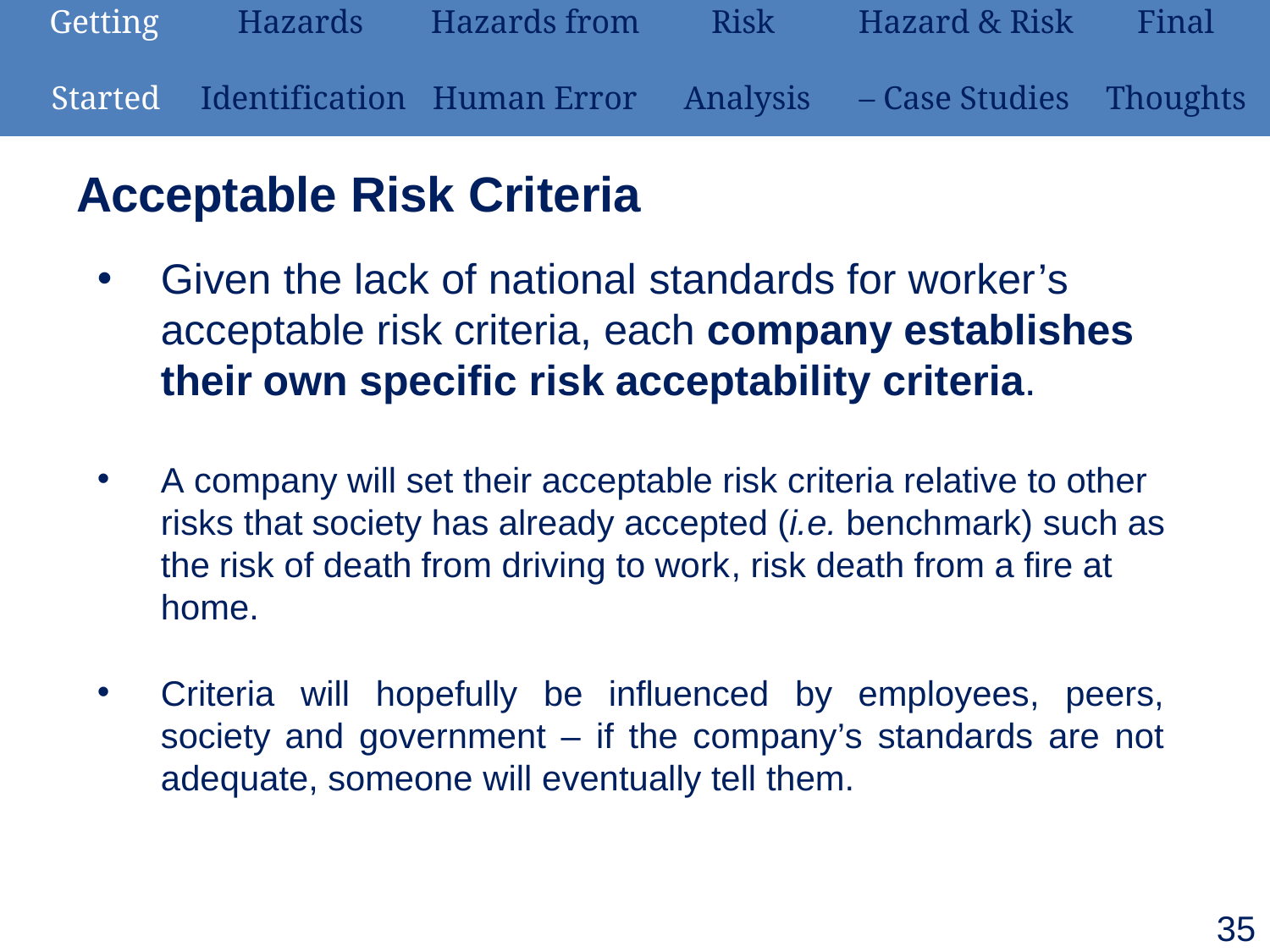

| Getting | Hazards | Hazards from | Risk | Hazard & Risk | Final |
| --- | --- | --- | --- | --- | --- |
| Started | Identification | Human Error | Analysis | – Case Studies | Thoughts |
# Acceptable Risk Criteria
Given the lack of national standards for worker’s acceptable risk criteria, each company establishes their own specific risk acceptability criteria.

A company will set their acceptable risk criteria relative to other risks that society has already accepted (i.e. benchmark) such as the risk of death from driving to work, risk death from a fire at home.

Criteria will hopefully be influenced by employees, peers, society and government – if the company’s standards are not adequate, someone will eventually tell them.
35